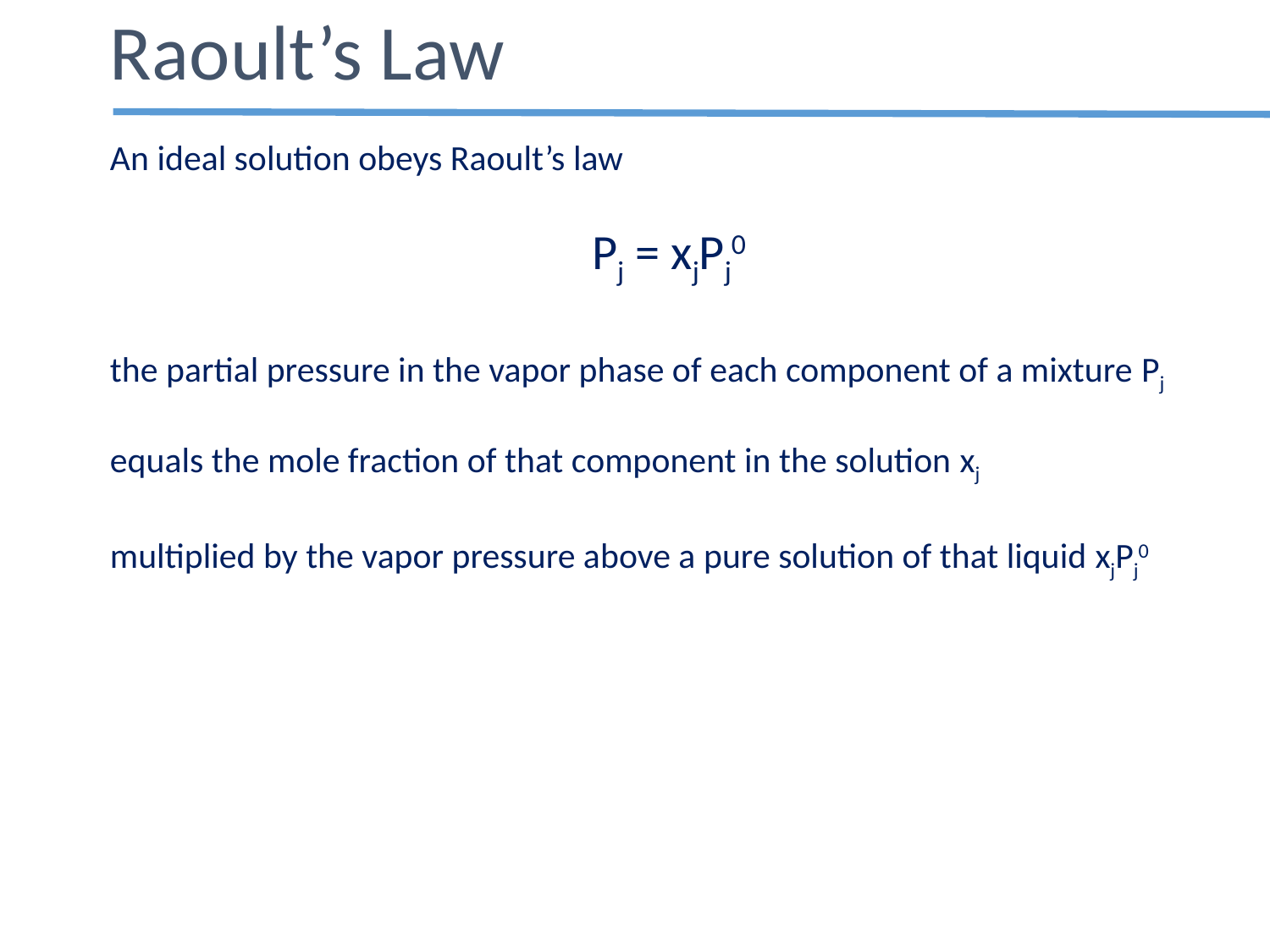

Raoult’s Law
An ideal solution obeys Raoult’s law

Pj = xjPj0

the partial pressure in the vapor phase of each component of a mixture Pj

equals the mole fraction of that component in the solution xj

multiplied by the vapor pressure above a pure solution of that liquid xjPj0